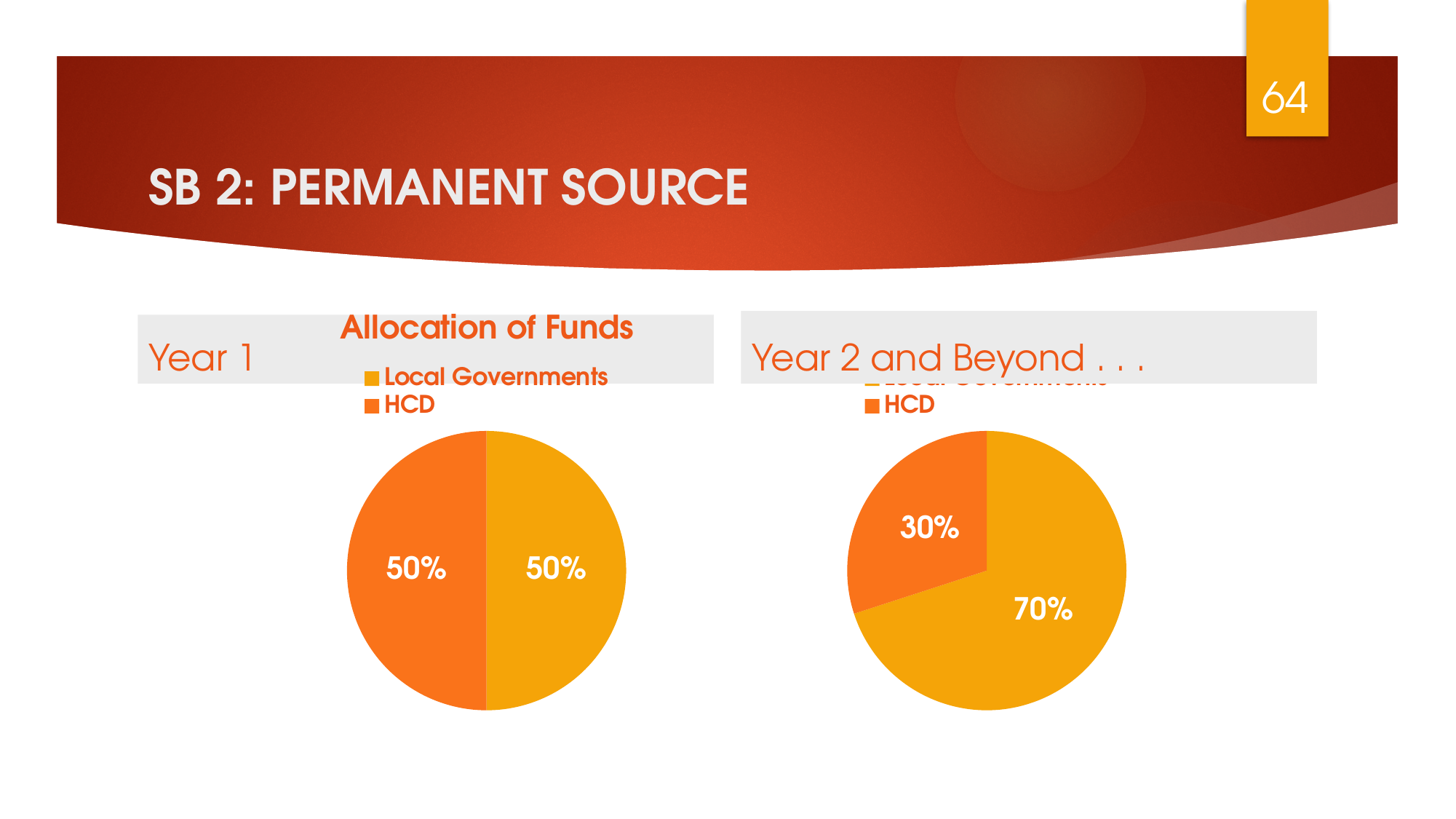

64
# SB 2: PERMANENT SOURCE

### Chart:

| Category | Allocation of Funds |
|---|---|
| Local Governments | 0.5 |
| HCD | 0.5 |

### Chart:

| Category | Allocation of Funds |
|---|---|
| Local Governments | 0.7 |
| HCD | 0.3 |
Year 2 and Beyond . . .
Year 1